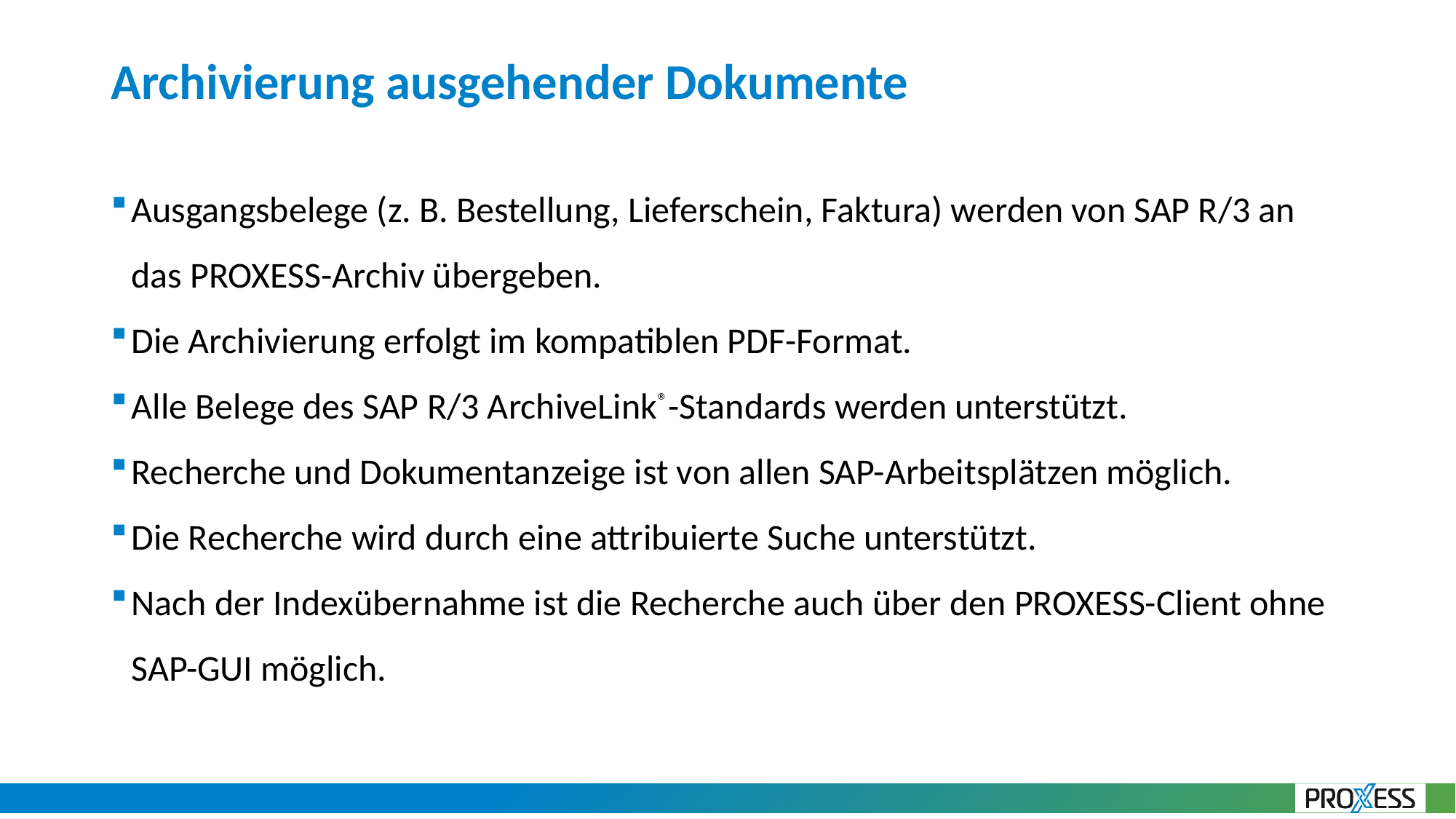

# Archivierung ausgehender Dokumente
Ausgangsbelege (z. B. Bestellung, Lieferschein, Faktura) werden von SAP R/3 an das PROXESS-Archiv übergeben.
Die Archivierung erfolgt im kompatiblen PDF-Format.
Alle Belege des SAP R/3 ArchiveLink®-Standards werden unterstützt.
Recherche und Dokumentanzeige ist von allen SAP-Arbeitsplätzen möglich.
Die Recherche wird durch eine attribuierte Suche unterstützt.
Nach der Indexübernahme ist die Recherche auch über den PROXESS-Client ohne SAP-GUI möglich.